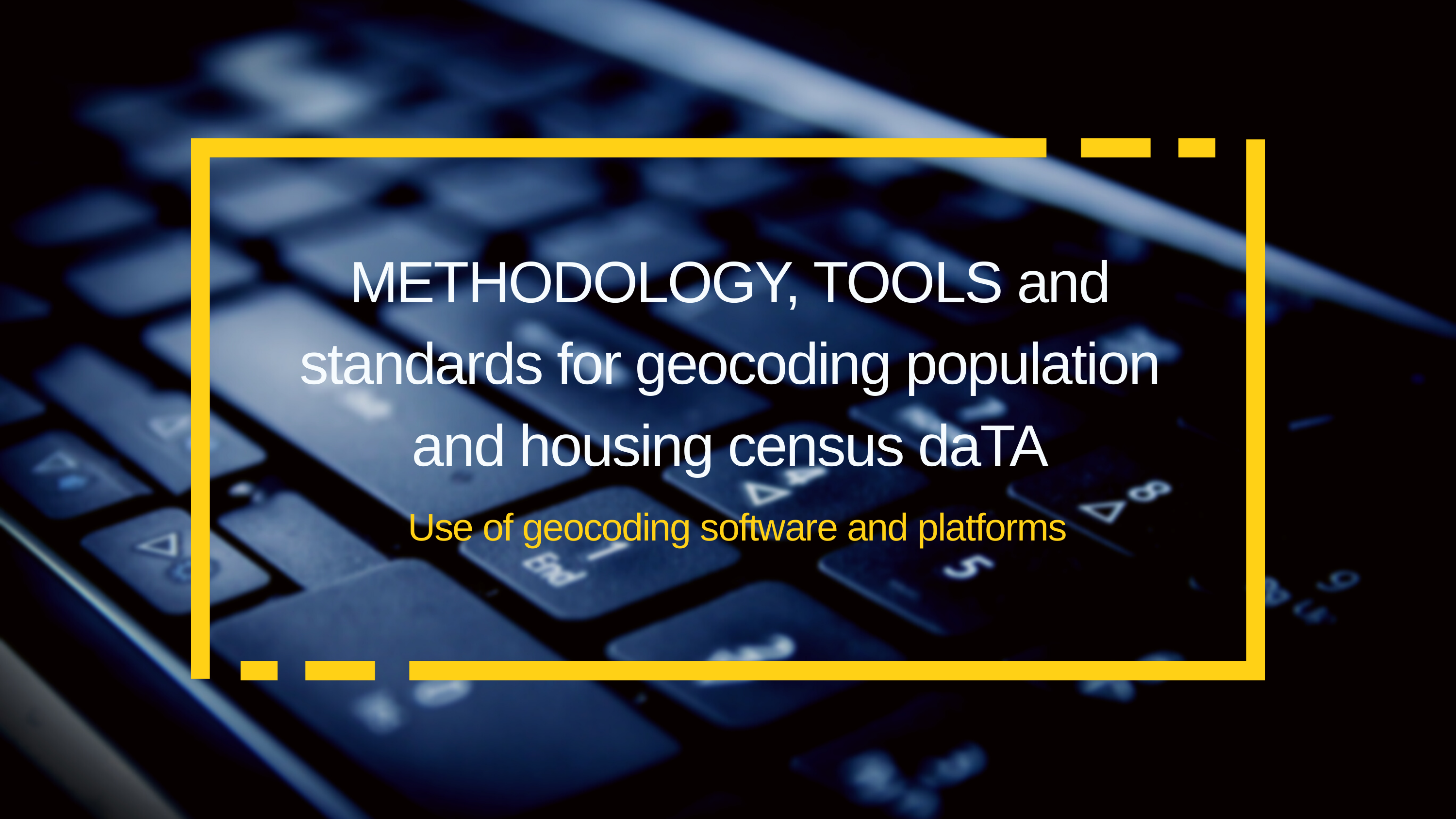

METHODOLOGY, TOOLS and
standards for geocoding population
and housing census daTA
Use of geocoding software and platforms